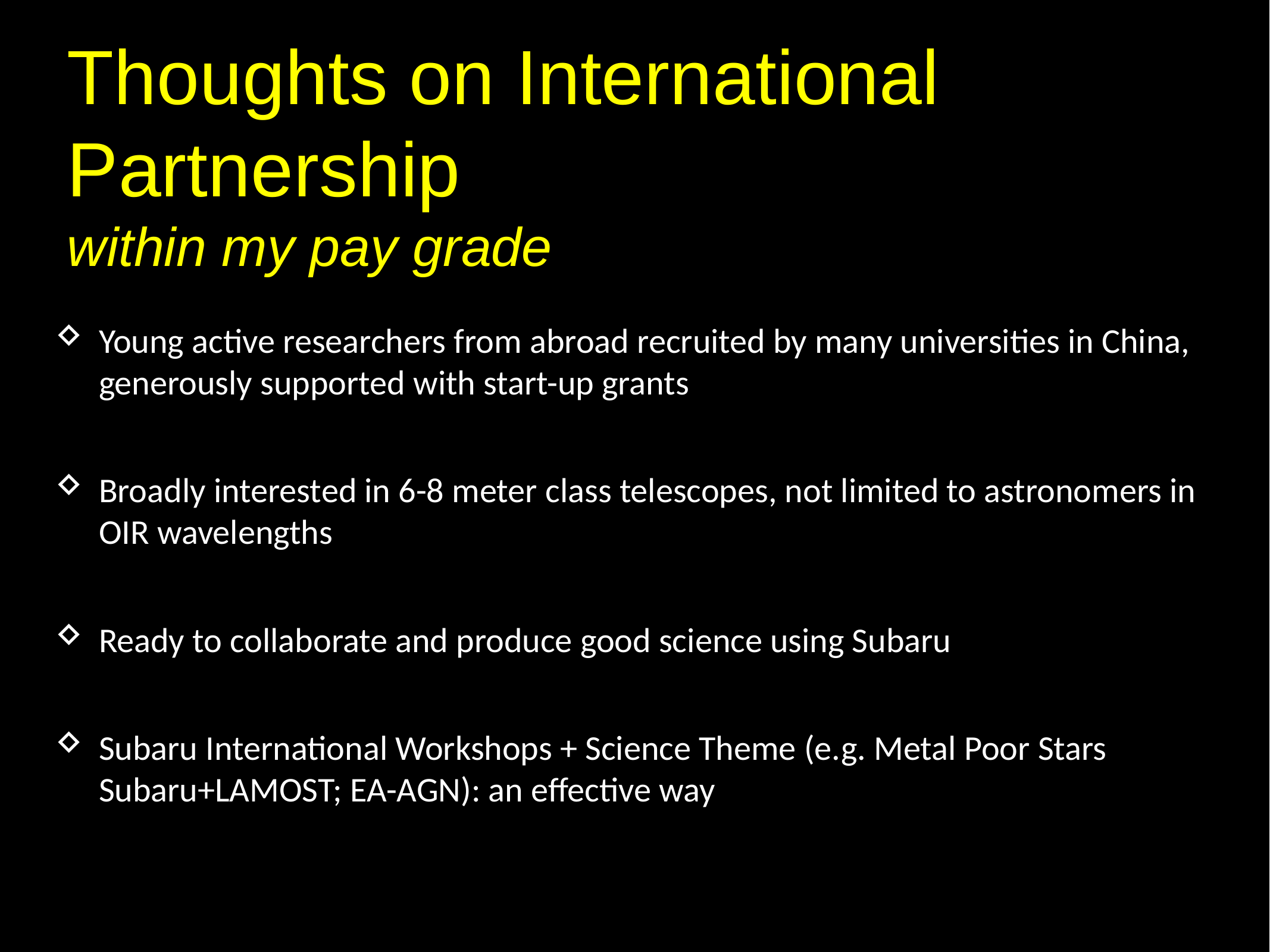

# Thoughts on International Partnership within my pay grade
Young active researchers from abroad recruited by many universities in China, generously supported with start-up grants

Broadly interested in 6-8 meter class telescopes, not limited to astronomers in OIR wavelengths

Ready to collaborate and produce good science using Subaru

Subaru International Workshops + Science Theme (e.g. Metal Poor Stars Subaru+LAMOST; EA-AGN): an effective way